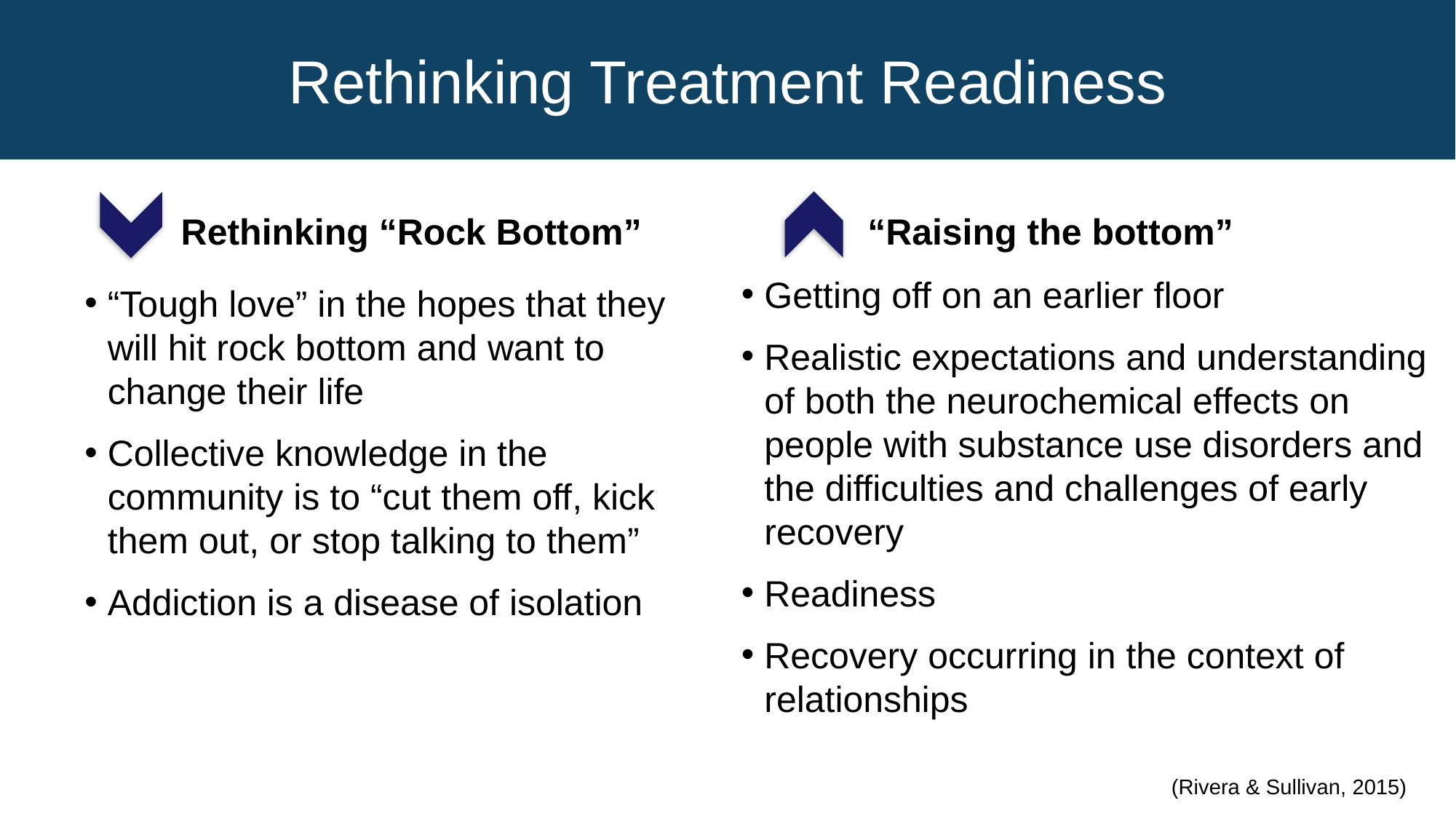

# Rethinking Treatment Readiness
Rethinking Treatment Readiness

“Tough love” in the hopes that they will hit rock bottom and want to change their life
Collective knowledge in the community is to “cut them off, kick them out, or stop talking to them”
Addiction is a disease of isolation

Getting off on an earlier floor
Realistic expectations and understanding of both the neurochemical effects on people with substance use disorders and the difficulties and challenges of early recovery
Readiness
Recovery occurring in the context of relationships

Rethinking “Rock Bottom”
“Raising the bottom”
(Rivera & Sullivan, 2015)